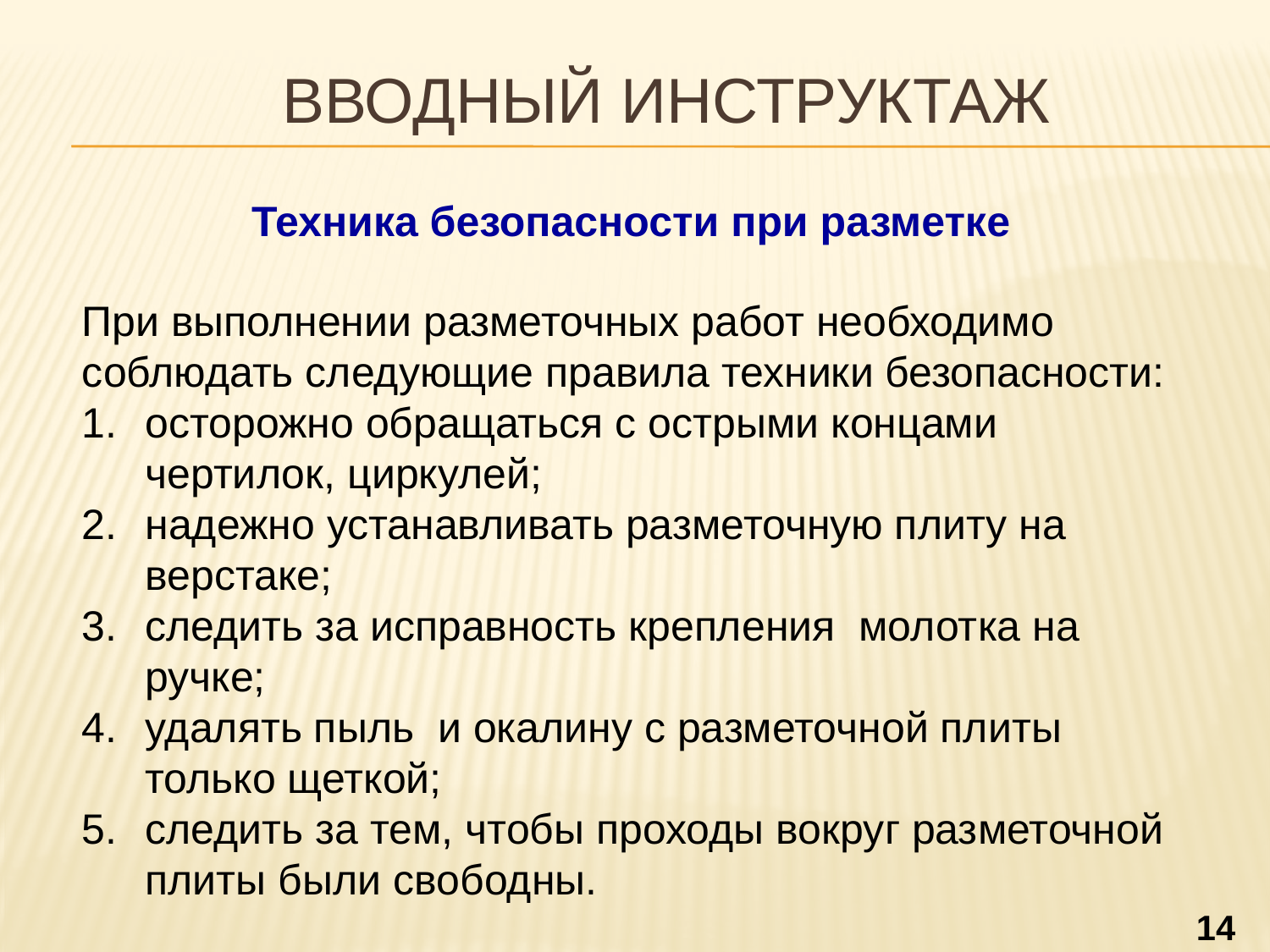

# Вводный инструктаж
Техника безопасности при разметке
При выполнении разметочных работ необходимо соблюдать следующие правила техники безопасности:
осторожно обращаться с острыми концами чертилок, циркулей;
надежно устанавливать разметочную плиту на верстаке;
следить за исправность крепления  молотка на ручке;
удалять пыль  и окалину с разметочной плиты только щеткой;
следить за тем, чтобы проходы вокруг разметочной плиты были свободны.
14